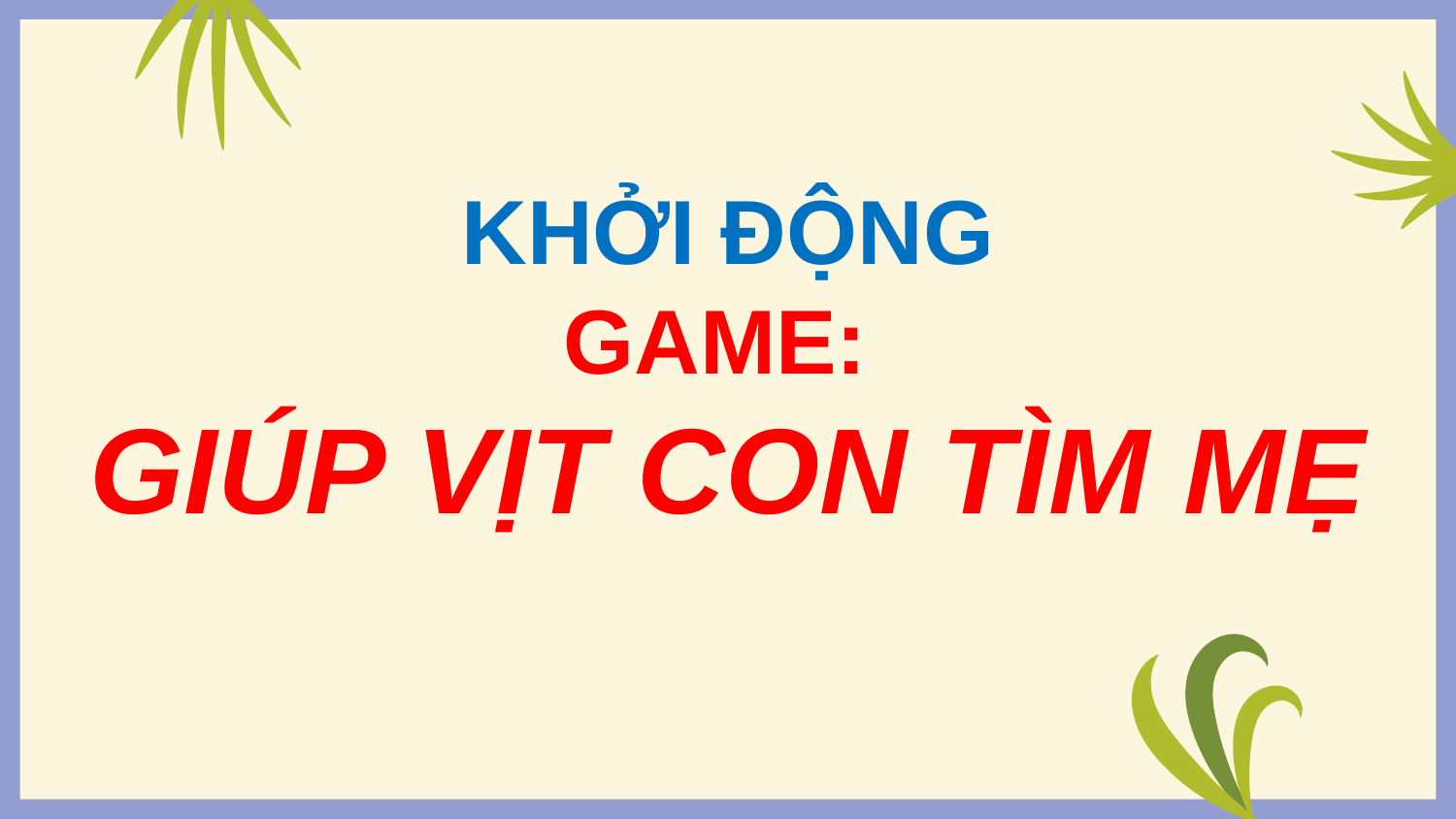

KHỞI ĐỘNG
GAME:
GIÚP VỊT CON TÌM MẸ